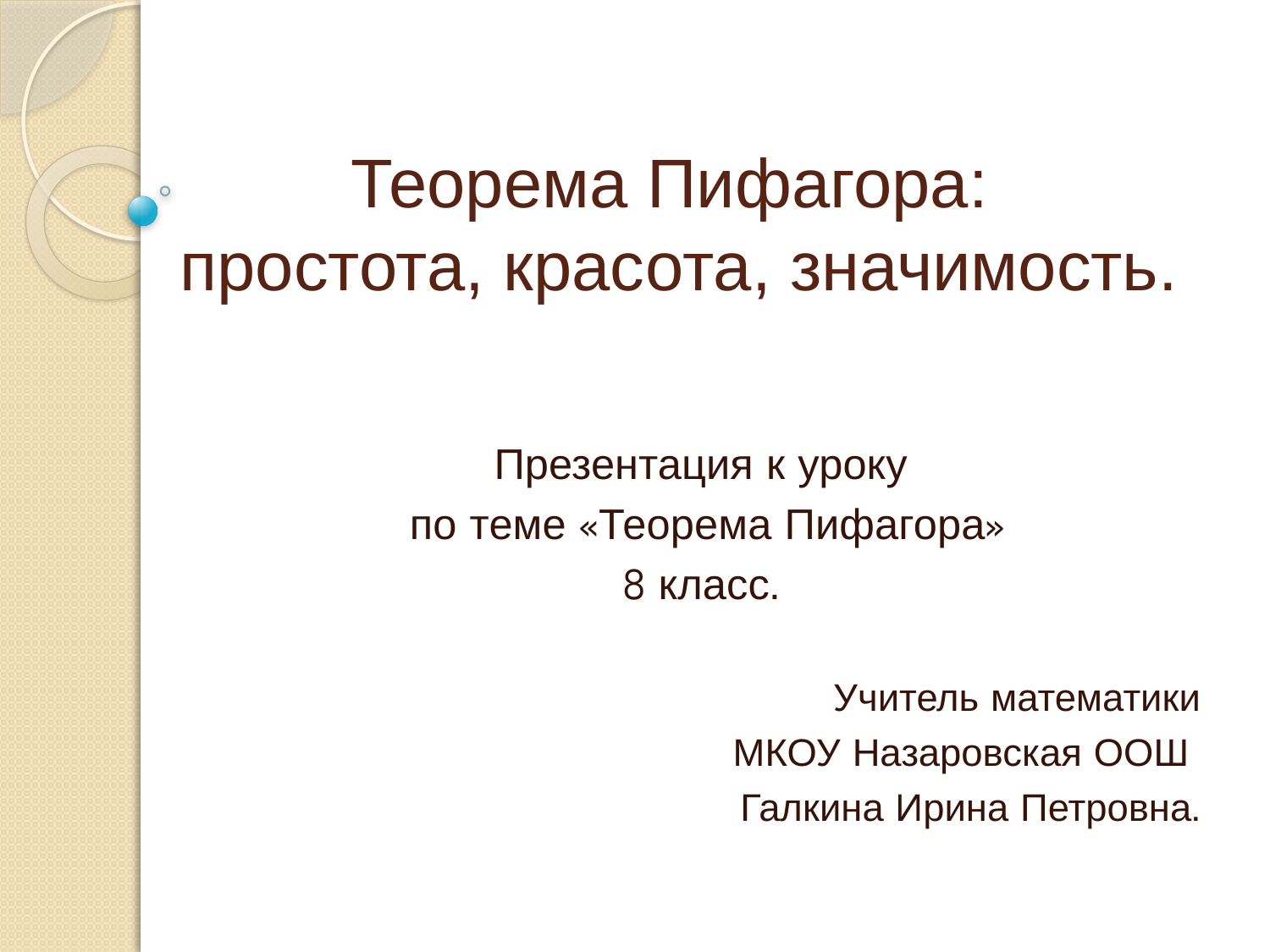

# Теорема Пифагора: простота, красота, значимость.
Презентация к уроку
 по теме «Теорема Пифагора»
8 класс.

Учитель математики
 МКОУ Назаровская ООШ
Галкина Ирина Петровна.